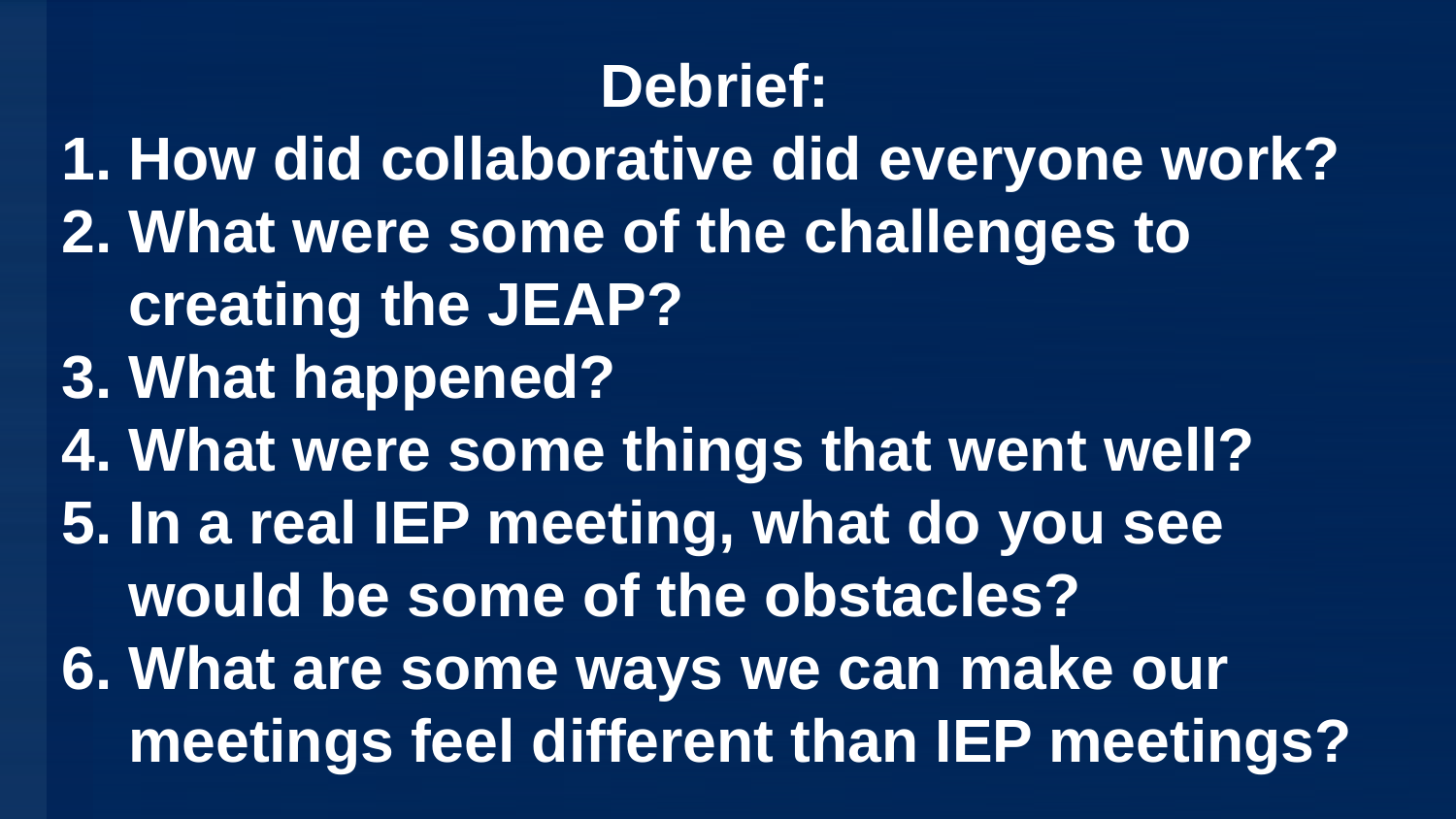

Debrief:
How did collaborative did everyone work?
What were some of the challenges to creating the JEAP?
What happened?
What were some things that went well?
In a real IEP meeting, what do you see would be some of the obstacles?
What are some ways we can make our meetings feel different than IEP meetings?